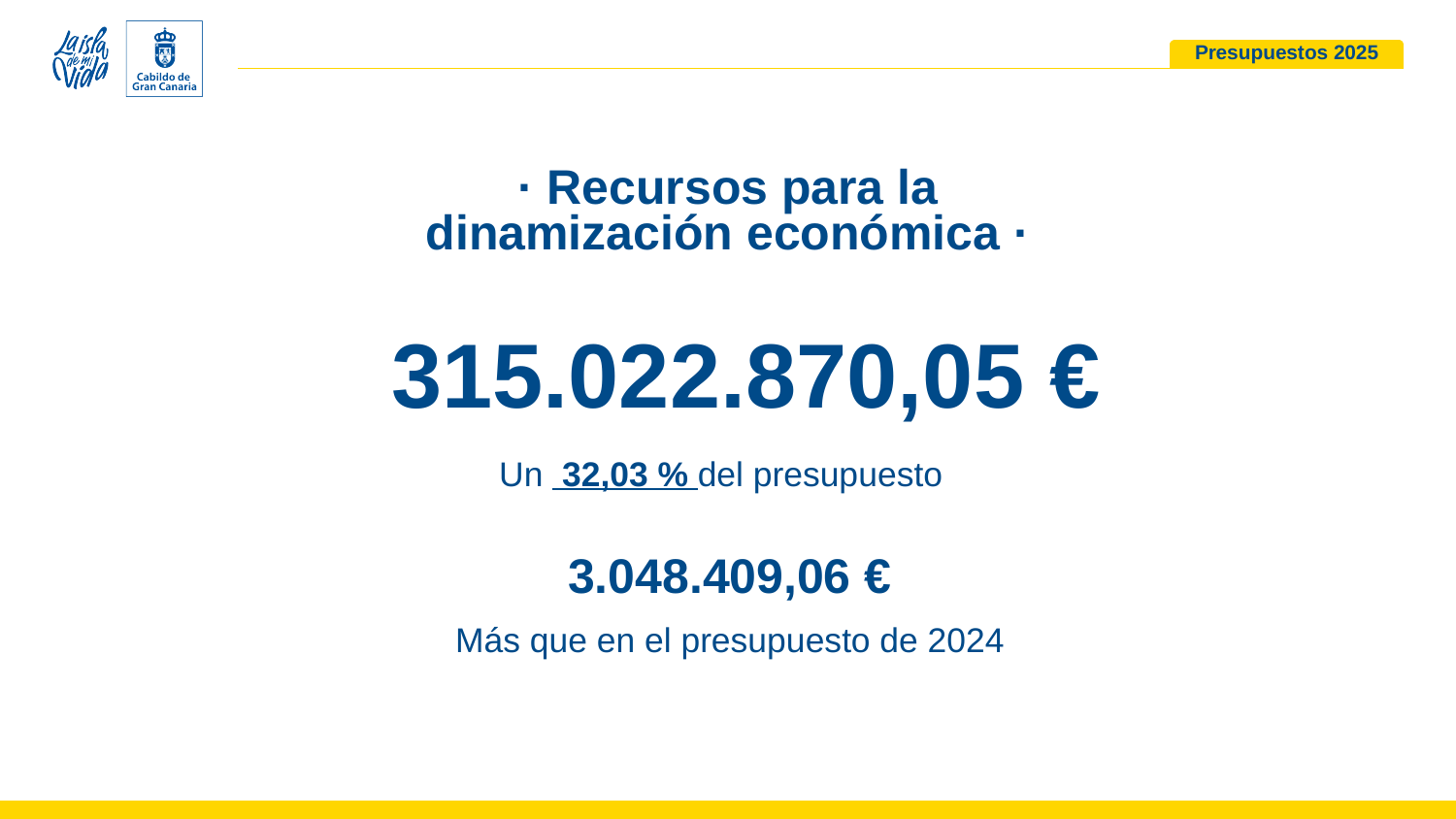

· Recursos para la
dinamización económica ·
315.022.870,05 €
Un  32,03 % del presupuesto

3.048.409,06 €
Más que en el presupuesto de 2024